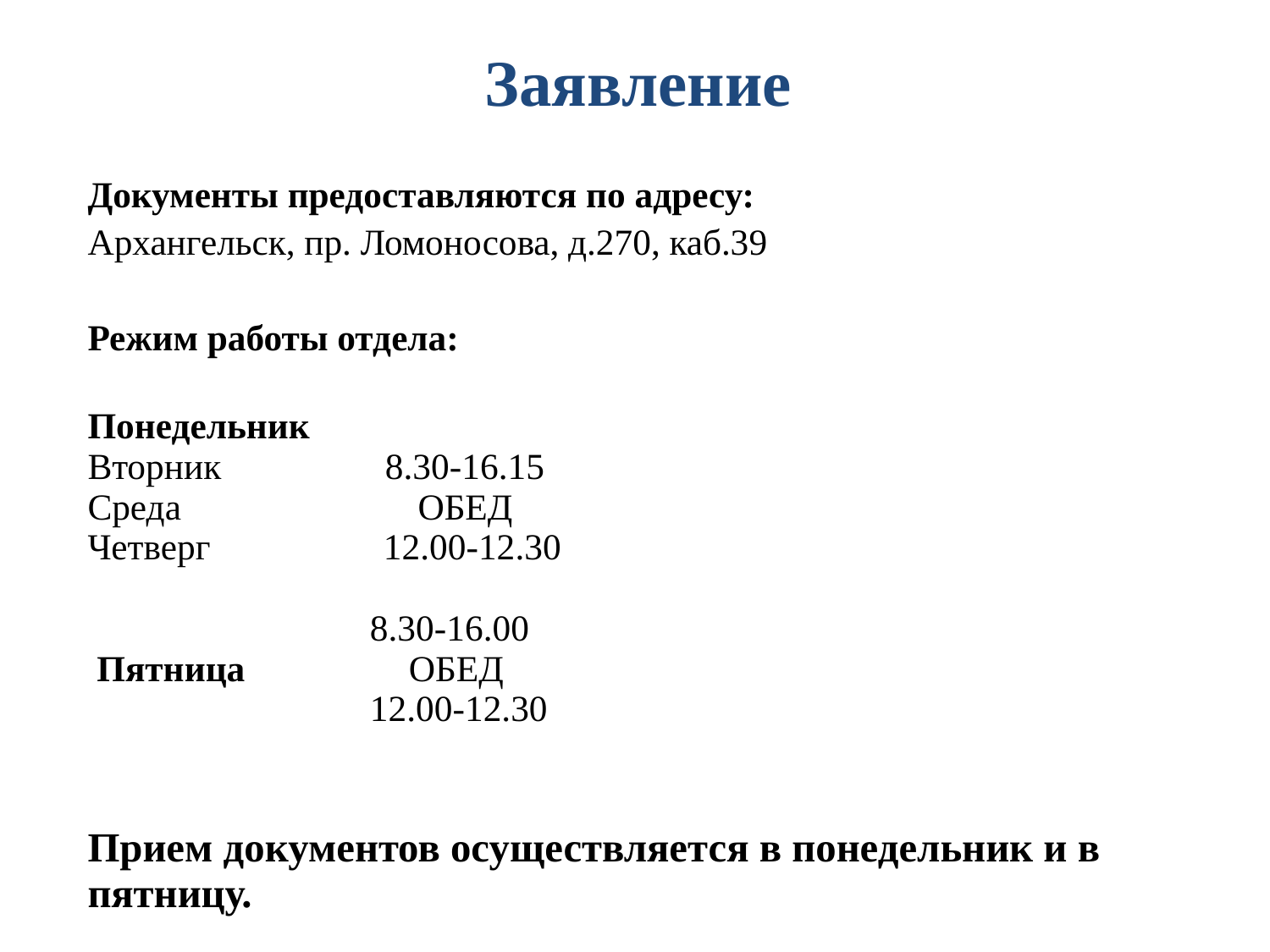

# Документы предоставляются по адресу
Заявление

Документы предоставляются по адресу:
Архангельск, пр. Ломоносова, д.270, каб.39

Режим работы отдела:

Понедельник
Вторник                  8.30-16.15
Среда                          ОБЕД
Четверг                   12.00-12.30

                               8.30-16.00
 Пятница                  ОБЕД
                               12.00-12.30

Прием документов осуществляется в понедельник и в пятницу.